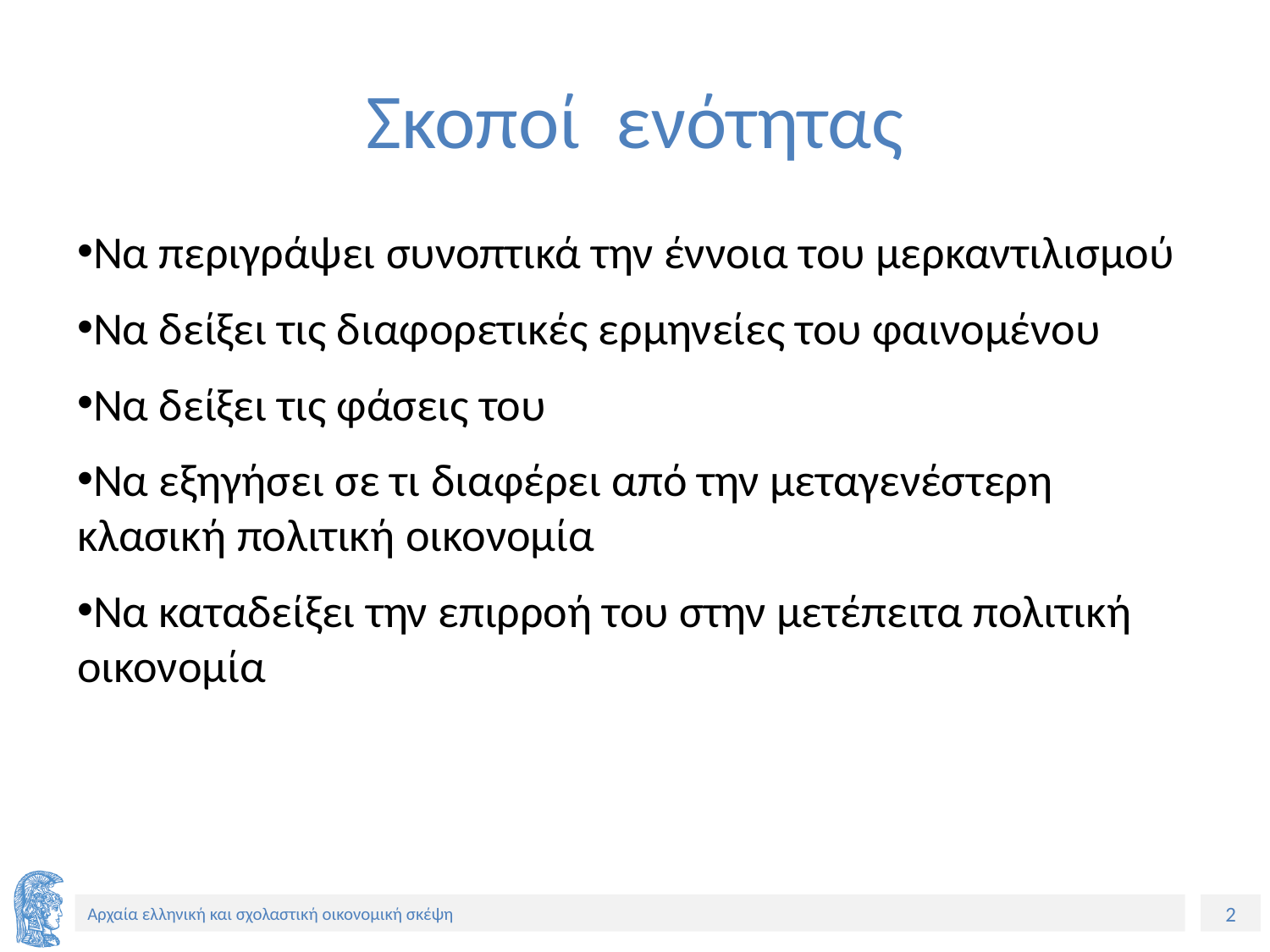

# Σκοποί  ενότητας
Να περιγράψει συνοπτικά την έννοια του μερκαντιλισμού
Να δείξει τις διαφορετικές ερμηνείες του φαινομένου
Να δείξει τις φάσεις του
Να εξηγήσει σε τι διαφέρει από την μεταγενέστερη κλασική πολιτική οικονομία
Να καταδείξει την επιρροή του στην μετέπειτα πολιτική οικονομία